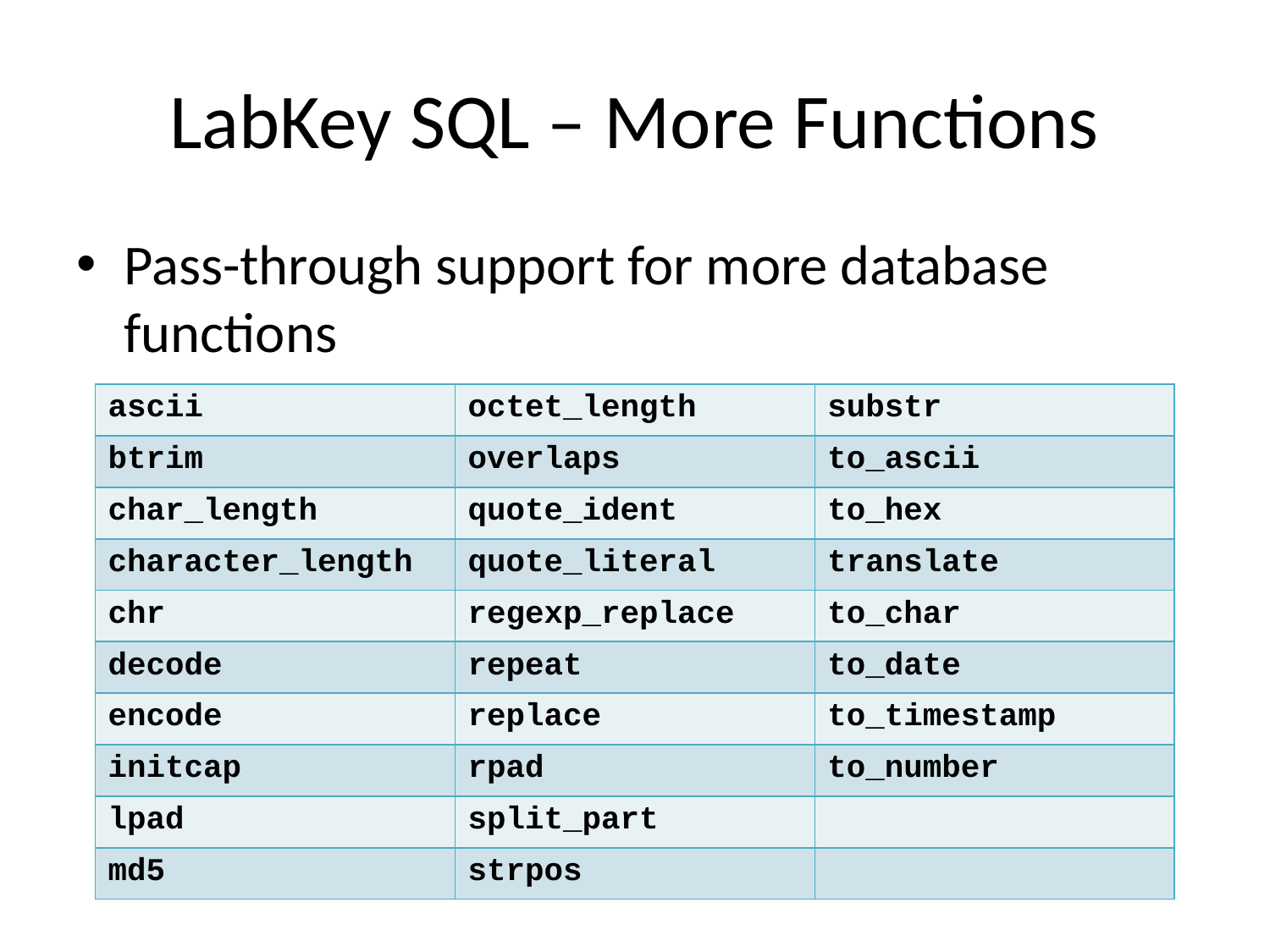

# LabKey SQL – More Functions
Pass-through support for more database functions
| ascii | octet\_length | substr |
| --- | --- | --- |
| btrim | overlaps | to\_ascii |
| char\_length | quote\_ident | to\_hex |
| character\_length | quote\_literal | translate |
| chr | regexp\_replace | to\_char |
| decode | repeat | to\_date |
| encode | replace | to\_timestamp |
| initcap | rpad | to\_number |
| lpad | split\_part |  |
| md5 | strpos |  |